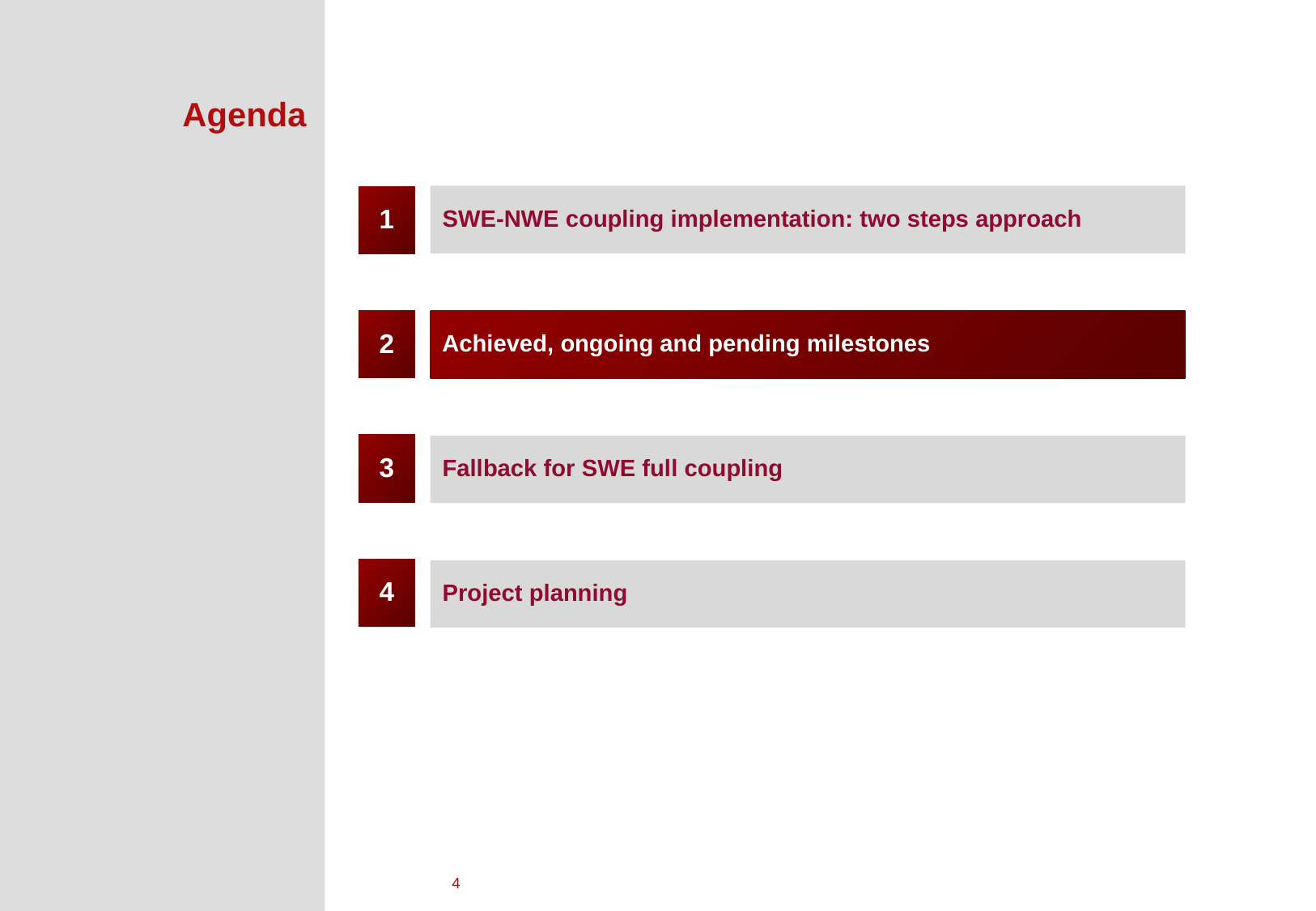

# Agenda
SWE-NWE coupling implementation: two steps approach
1
2
Achieved, ongoing and pending milestones
3
Fallback for SWE full coupling
4
Project planning
4